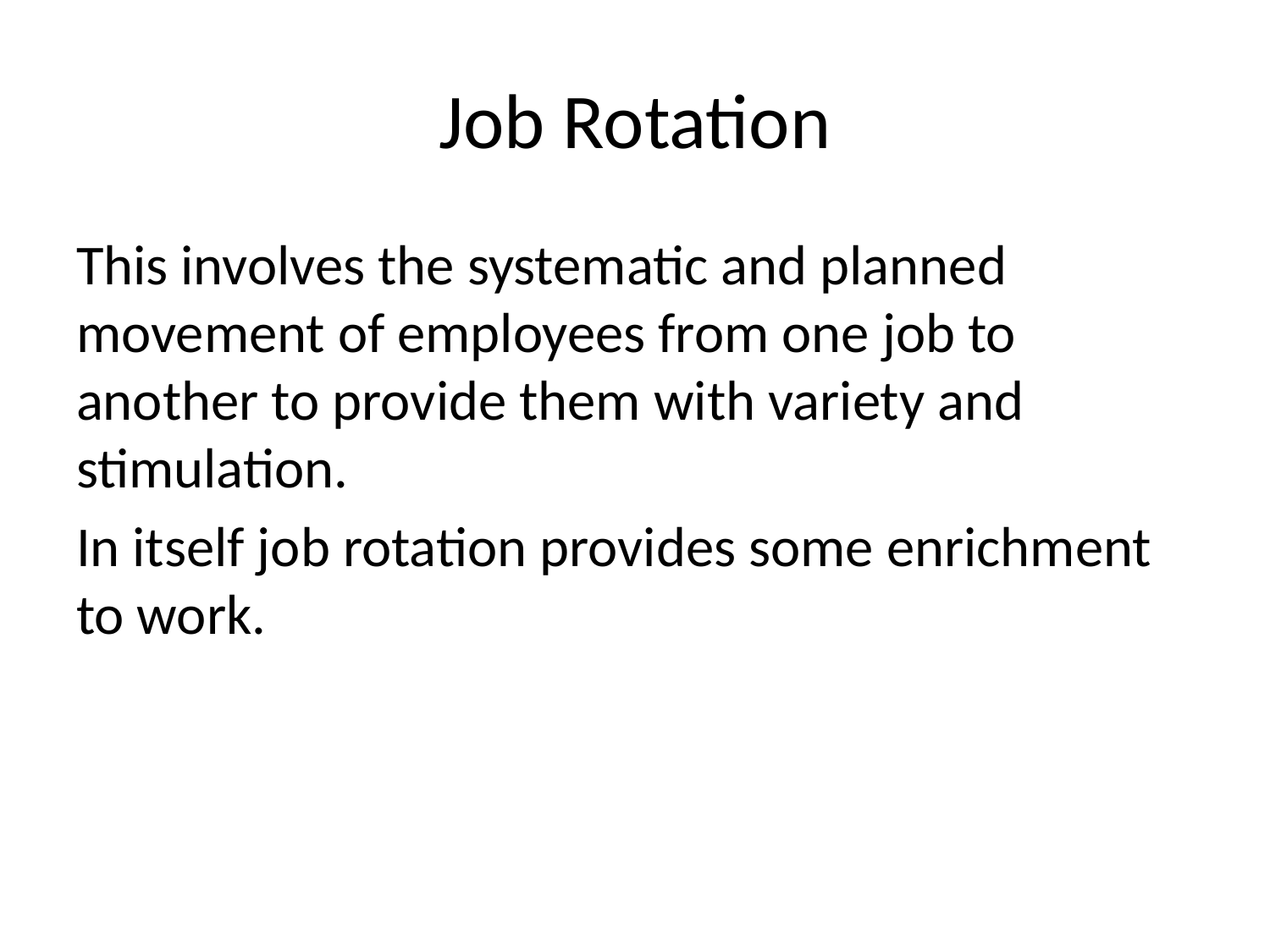

# Job Rotation
This involves the systematic and planned movement of employees from one job to another to provide them with variety and stimulation.
In itself job rotation provides some enrichment to work.